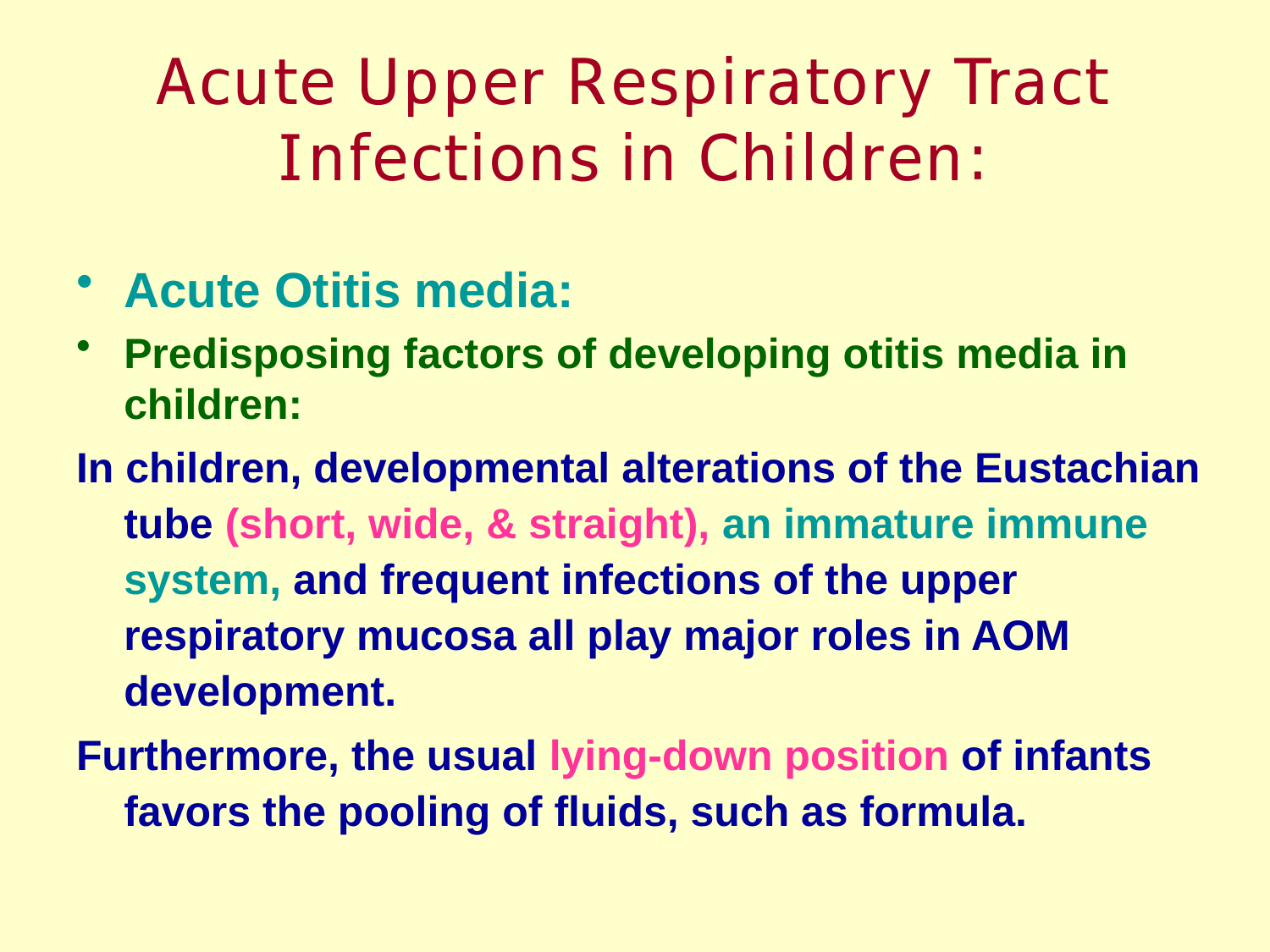

# Acute Upper Respiratory Tract Infections in Children:
Acute Otitis media:
Predisposing factors of developing otitis media in children:
In children, developmental alterations of the Eustachian tube (short, wide, & straight), an immature immune system, and frequent infections of the upper respiratory mucosa all play major roles in AOM development.
Furthermore, the usual lying-down position of infants favors the pooling of fluids, such as formula.